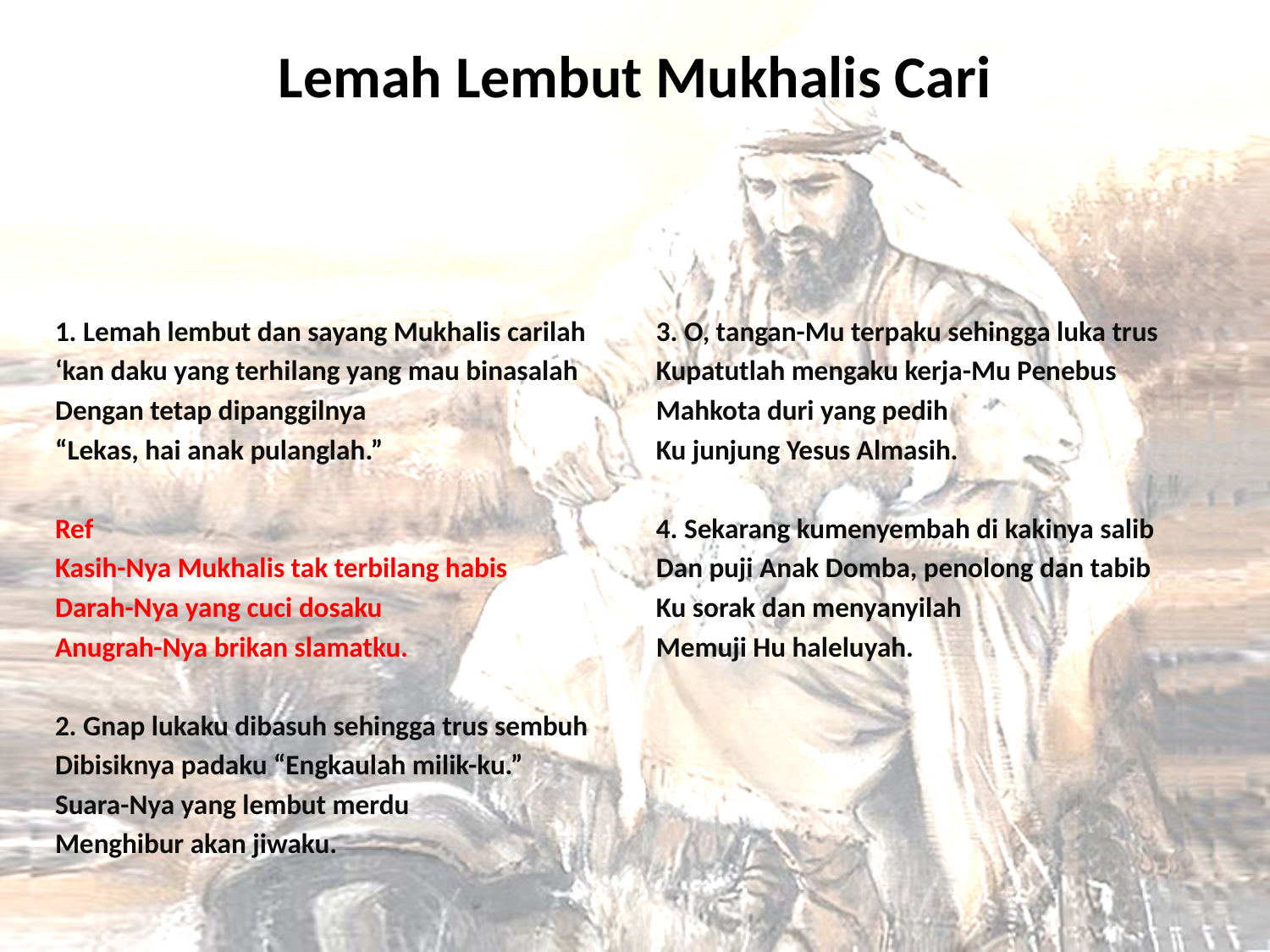

# Lemah Lembut Mukhalis Cari
1. Lemah lembut dan sayang Mukhalis carilah
‘kan daku yang terhilang yang mau binasalah
Dengan tetap dipanggilnya
“Lekas, hai anak pulanglah.”

Ref
Kasih-Nya Mukhalis tak terbilang habis
Darah-Nya yang cuci dosaku
Anugrah-Nya brikan slamatku.

2. Gnap lukaku dibasuh sehingga trus sembuh
Dibisiknya padaku “Engkaulah milik-ku.”
Suara-Nya yang lembut merdu
Menghibur akan jiwaku.

3. O, tangan-Mu terpaku sehingga luka trus
Kupatutlah mengaku kerja-Mu Penebus
Mahkota duri yang pedih
Ku junjung Yesus Almasih.

4. Sekarang kumenyembah di kakinya salib
Dan puji Anak Domba, penolong dan tabib
Ku sorak dan menyanyilah
Memuji Hu haleluyah.